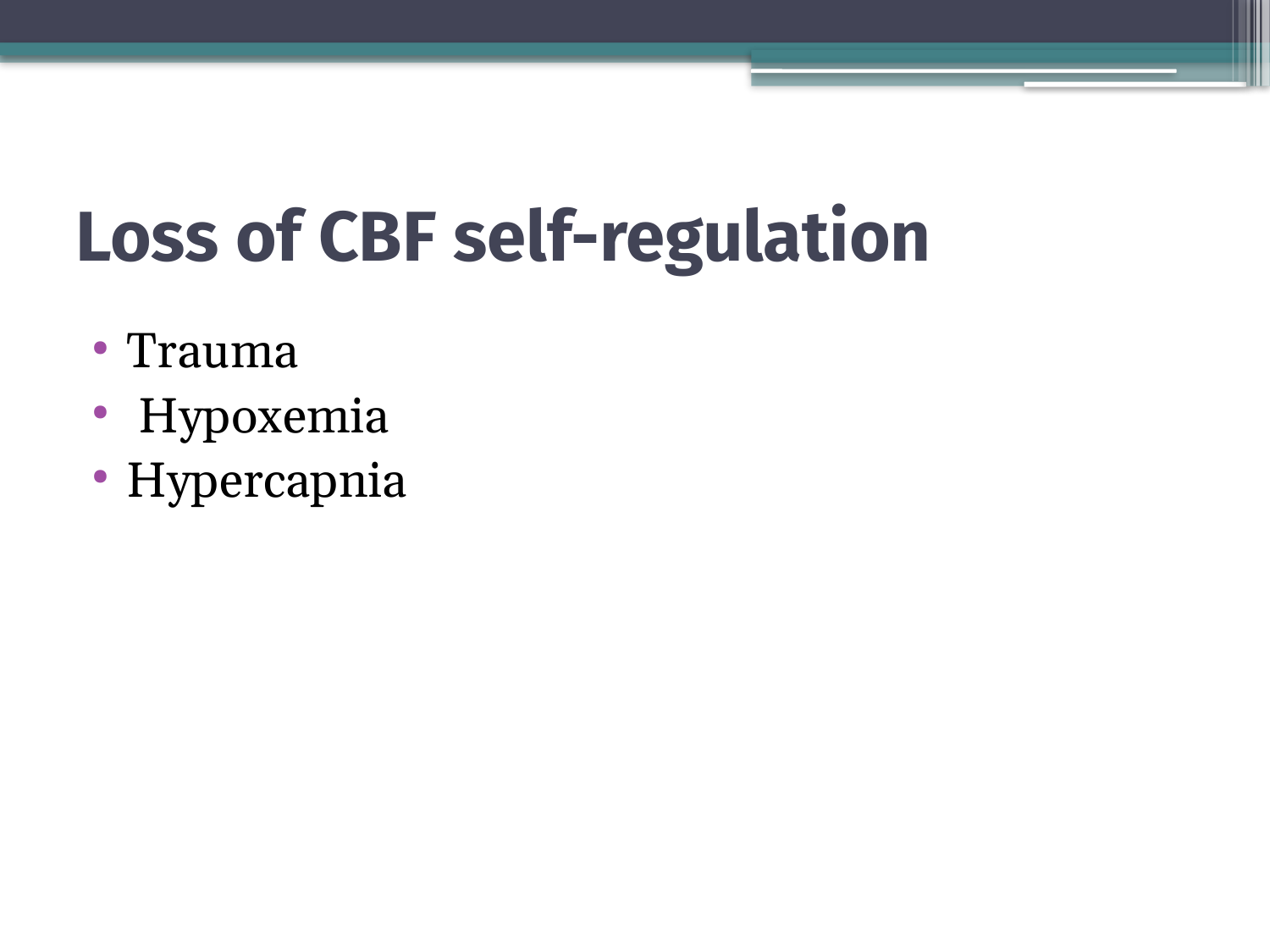

# Loss of CBF self-regulation
Trauma
 Hypoxemia
Hypercapnia